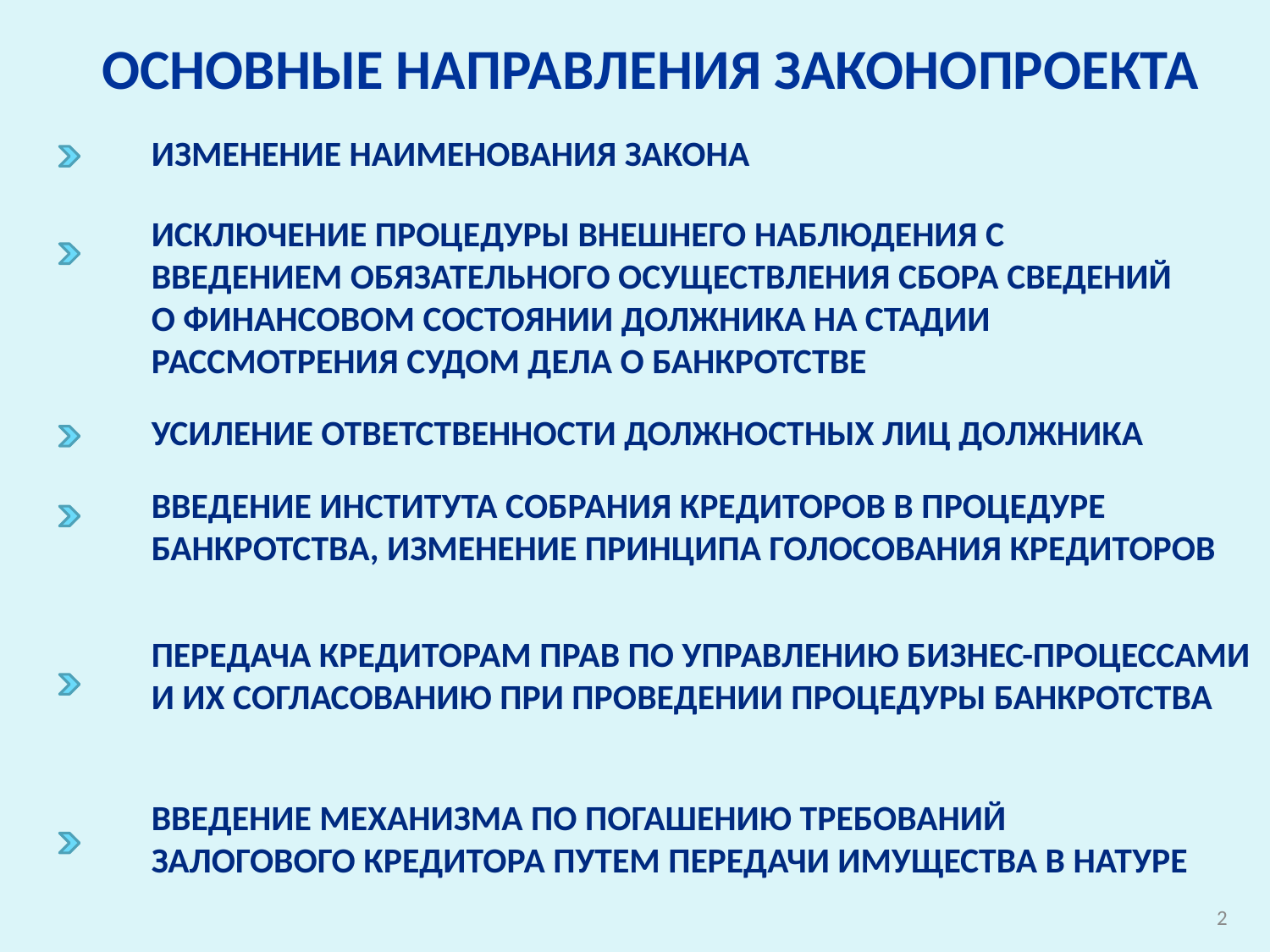

ОСНОВНЫЕ НАПРАВЛЕНИЯ ЗАКОНОПРОЕКТА
# ИЗМЕНЕНИЕ НАИМЕНОВАНИЯ ЗАКОНА

ИСКЛЮЧЕНИЕ ПРОЦЕДУРЫ ВНЕШНЕГО НАБЛЮДЕНИЯ С ВВЕДЕНИЕМ ОБЯЗАТЕЛЬНОГО ОСУЩЕСТВЛЕНИЯ СБОРА СВЕДЕНИЙ О ФИНАНСОВОМ СОСТОЯНИИ ДОЛЖНИКА НА СТАДИИ РАССМОТРЕНИЯ СУДОМ ДЕЛА О БАНКРОТСТВЕ

УСИЛЕНИЕ ОТВЕТСТВЕННОСТИ ДОЛЖНОСТНЫХ ЛИЦ ДОЛЖНИКА

ВВЕДЕНИЕ ИНСТИТУТА СОБРАНИЯ КРЕДИТОРОВ В ПРОЦЕДУРЕ БАНКРОТСТВА, ИЗМЕНЕНИЕ ПРИНЦИПА ГОЛОСОВАНИЯ КРЕДИТОРОВ

ПЕРЕДАЧА КРЕДИТОРАМ ПРАВ ПО УПРАВЛЕНИЮ БИЗНЕС-ПРОЦЕССАМИ И ИХ СОГЛАСОВАНИЮ ПРИ ПРОВЕДЕНИИ ПРОЦЕДУРЫ БАНКРОТСТВА

ВВЕДЕНИЕ МЕХАНИЗМА ПО ПОГАШЕНИЮ ТРЕБОВАНИЙ  ЗАЛОГОВОГО КРЕДИТОРА ПУТЕМ ПЕРЕДАЧИ ИМУЩЕСТВА В НАТУРЕ

2